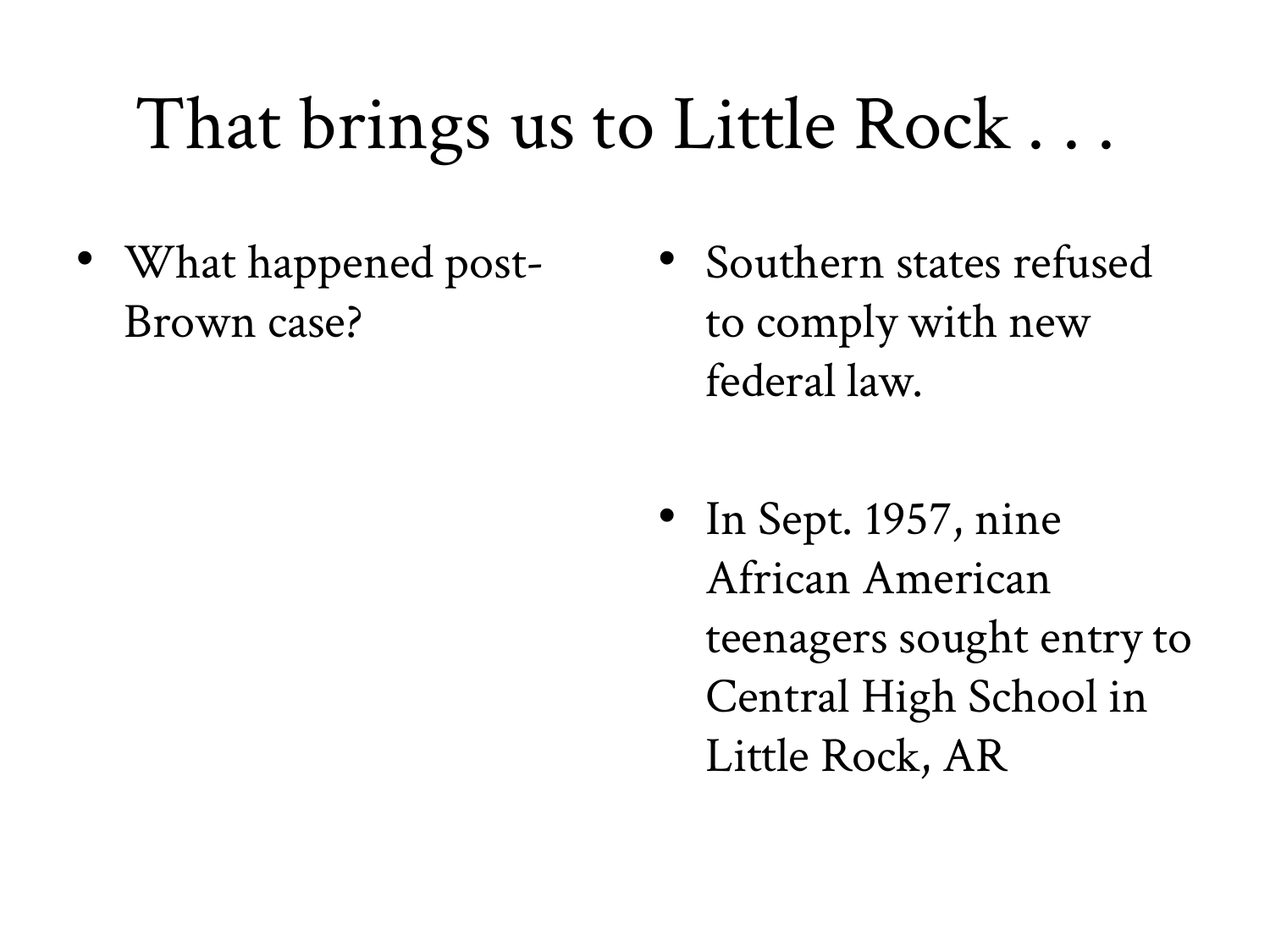

# That brings us to Little Rock . . .
What happened post-Brown case?
Southern states refused to comply with new federal law.

In Sept. 1957, nine African American teenagers sought entry to Central High School in Little Rock, AR